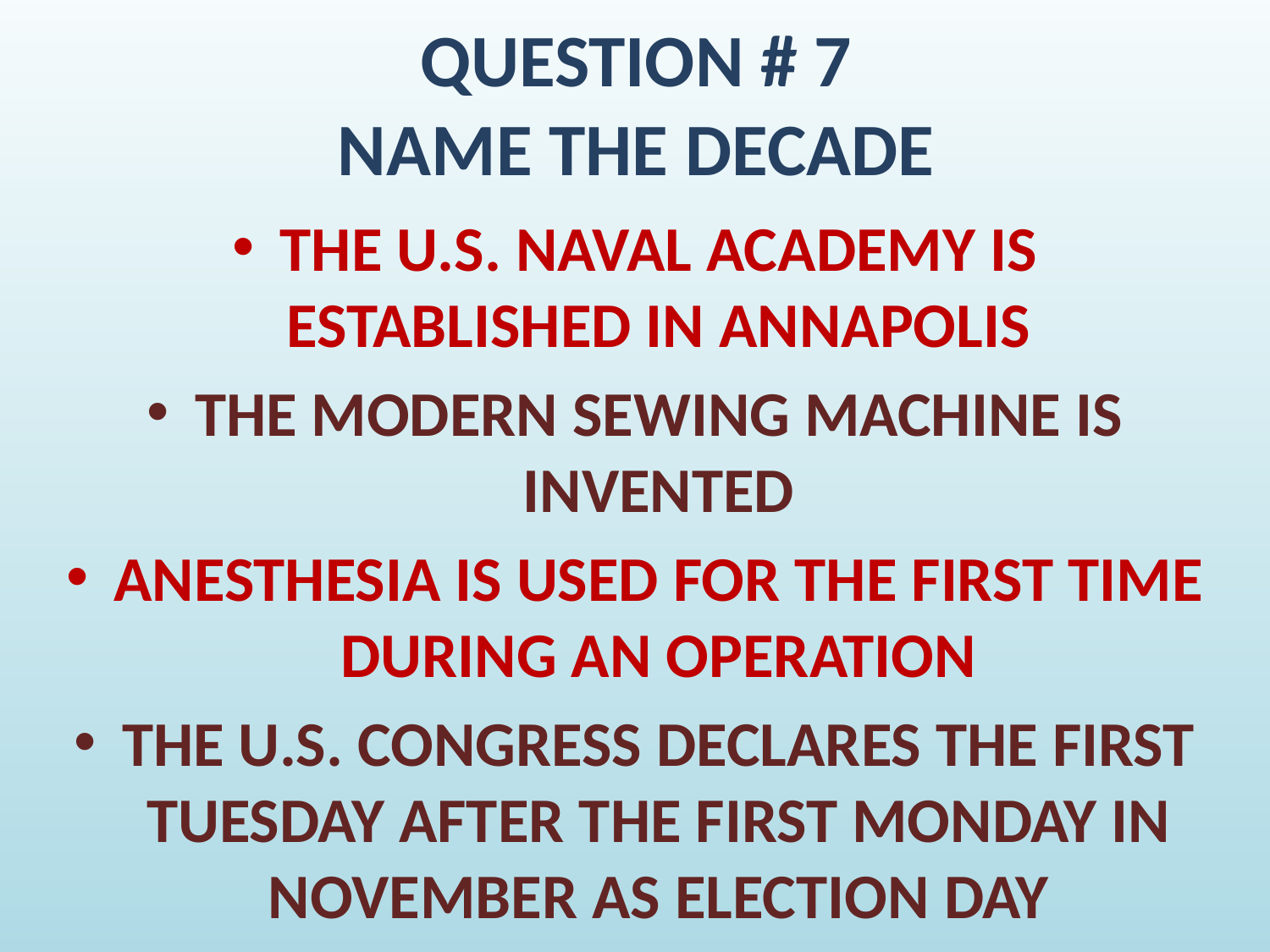

# QUESTION # 7 NAME THE DECADE
THE U.S. NAVAL ACADEMY IS ESTABLISHED IN ANNAPOLIS
THE MODERN SEWING MACHINE IS INVENTED
ANESTHESIA IS USED FOR THE FIRST TIME DURING AN OPERATION
THE U.S. CONGRESS DECLARES THE FIRST TUESDAY AFTER THE FIRST MONDAY IN NOVEMBER AS ELECTION DAY